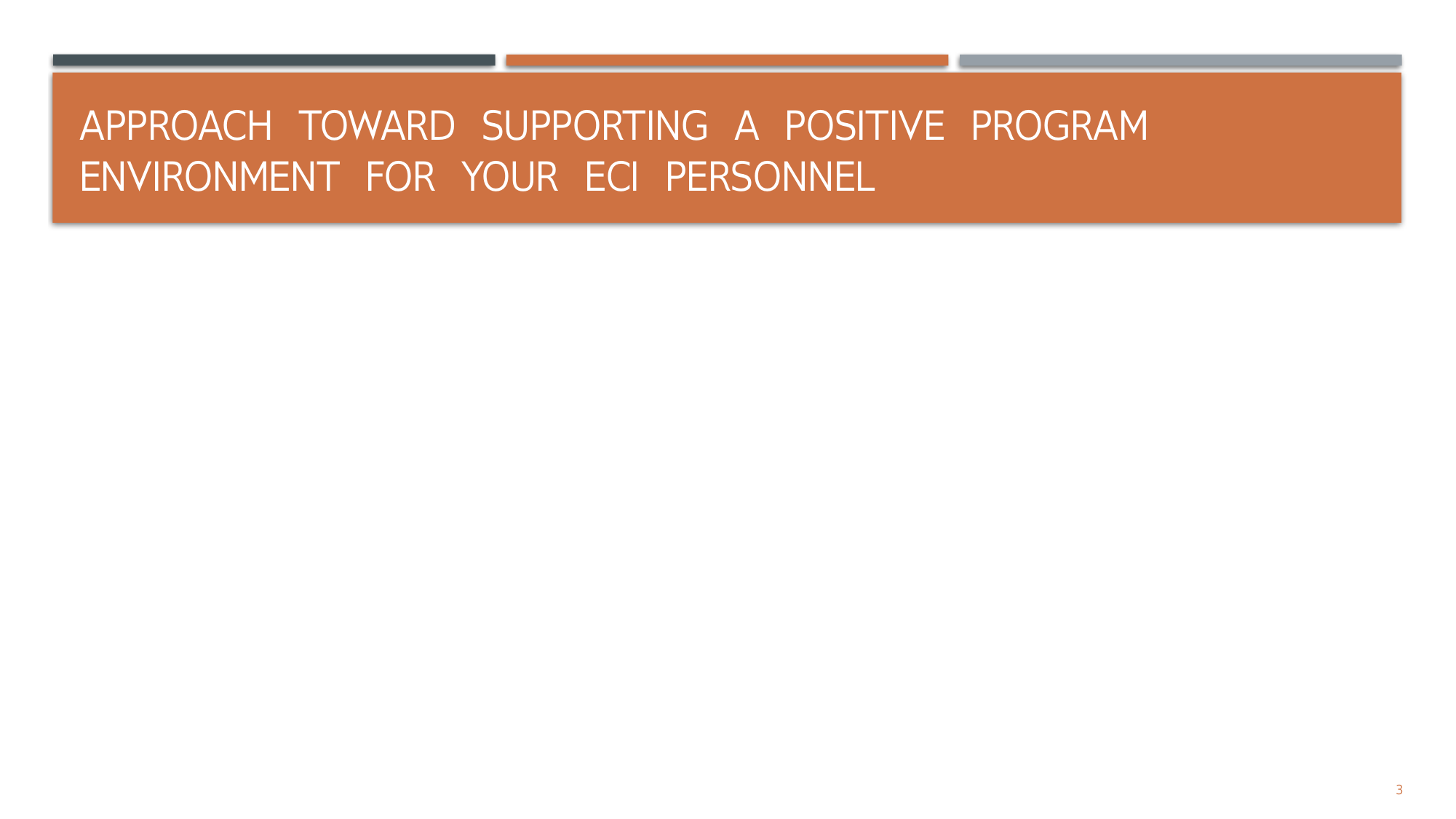

# approach  toward  supporting  a  positive  program environment  for  your  ECI  personnel

3